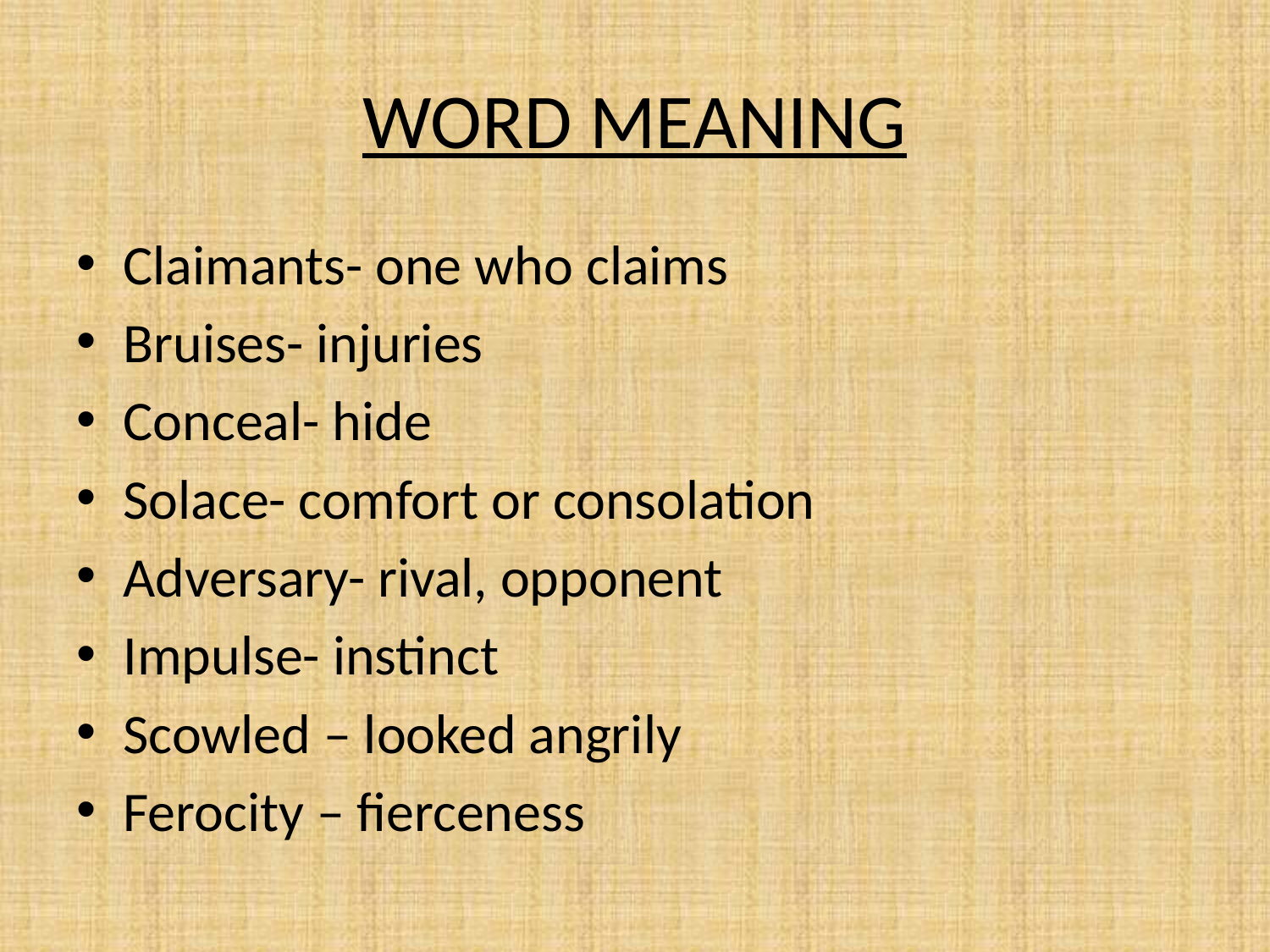

# WORD MEANING
Claimants- one who claims
Bruises- injuries
Conceal- hide
Solace- comfort or consolation
Adversary- rival, opponent
Impulse- instinct
Scowled – looked angrily
Ferocity – fierceness